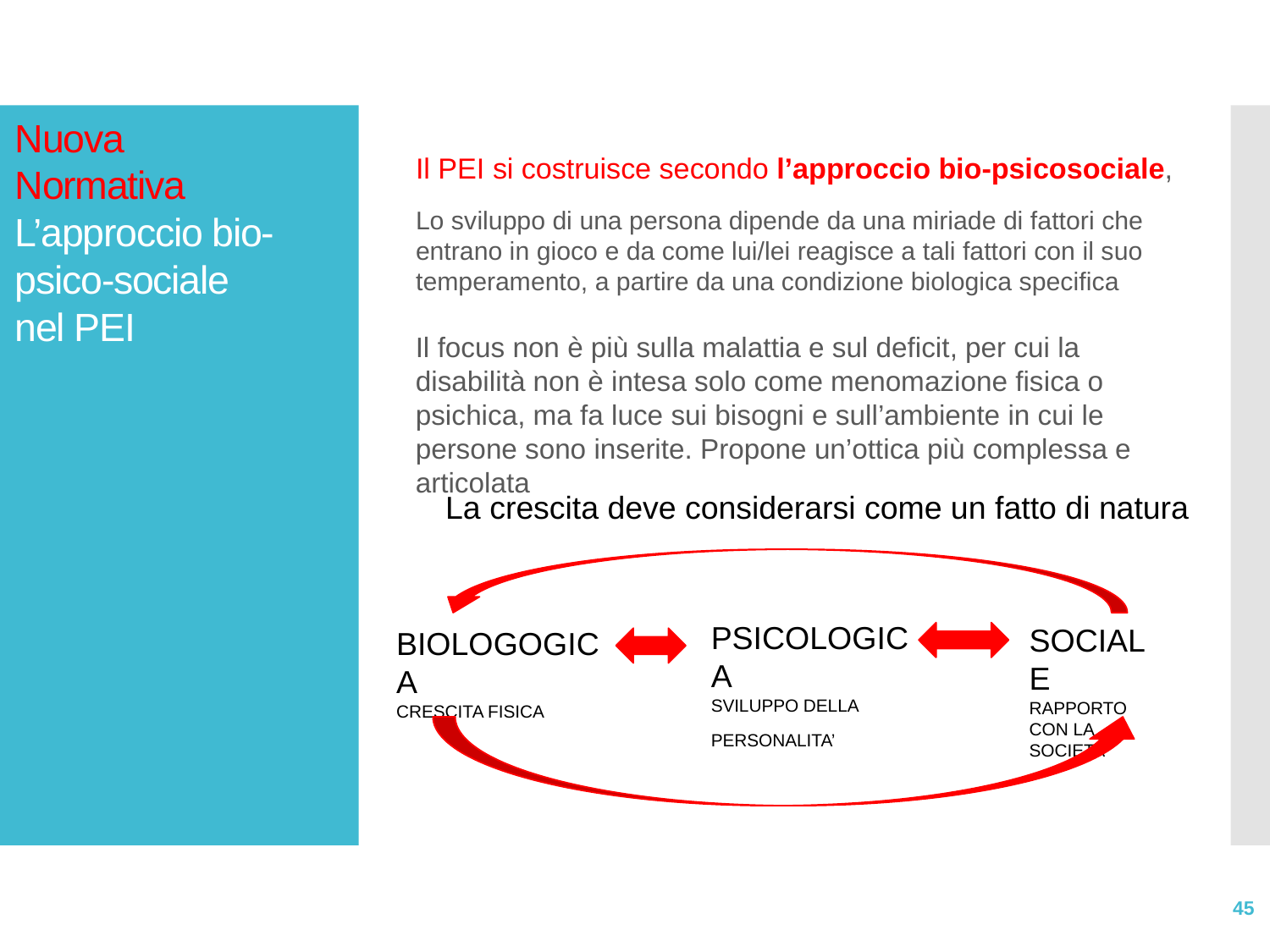

# Nuova Normativa L’approccio bio-psico-sociale nel PEI
Il PEI si costruisce secondo l’approccio bio-psicosociale,
Lo sviluppo di una persona dipende da una miriade di fattori che entrano in gioco e da come lui/lei reagisce a tali fattori con il suo temperamento, a partire da una condizione biologica specifica
Il focus non è più sulla malattia e sul deficit, per cui la disabilità non è intesa solo come menomazione fisica o psichica, ma fa luce sui bisogni e sull’ambiente in cui le persone sono inserite. Propone un’ottica più complessa e articolata
La crescita deve considerarsi come un fatto di natura

PSICOLOGICA
SVILUPPO DELLA PERSONALITA’
SOCIALE
RAPPORTO CON LA SOCIETA’
BIOLOGOGICA
CRESCITA FISICA

45